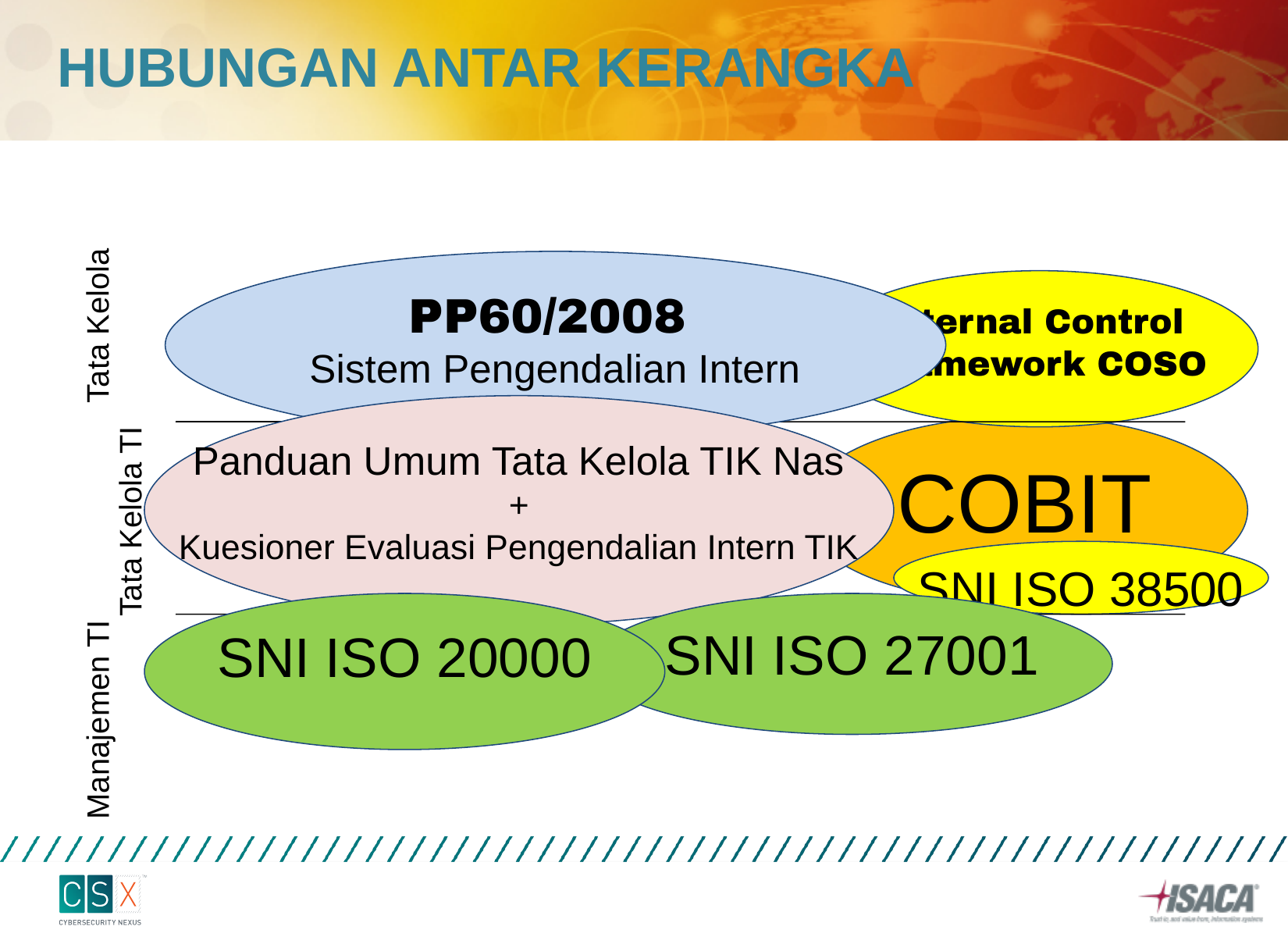

# Hubungan antar Kerangka
PP60/2008
Sistem Pengendalian Intern Pemerintah
Internal Control
Framework COSO
Tata Kelola
Panduan Umum Tata Kelola TIK Nas
+
Kuesioner Evaluasi Pengendalian Intern TIK
COBIT

Tata Kelola TI
SNI ISO 38500
SNI ISO 20000
SNI ISO 27001

Manajemen TI